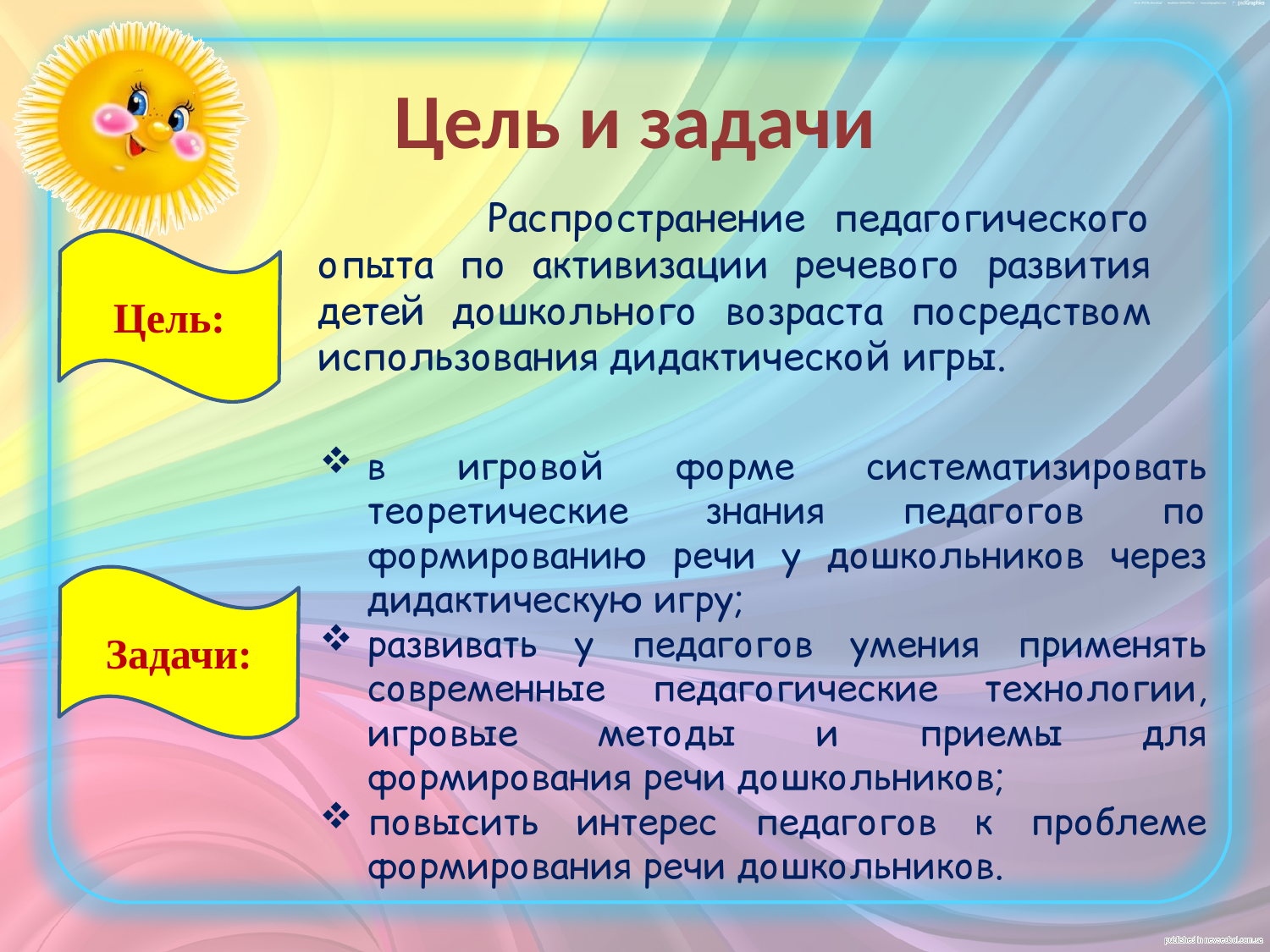

# Цель и задачи
      Распространение педагогического опыта по активизации речевого развития детей дошкольного возраста посредством использования дидактической игры.
Цель:
в игровой форме систематизировать теоретические знания педагогов по формированию речи у дошкольников через дидактическую игру;
развивать у педагогов умения применять современные педагогические технологии, игровые методы и приемы для формирования речи дошкольников;
повысить интерес педагогов к проблеме формирования речи дошкольников.

Задачи: